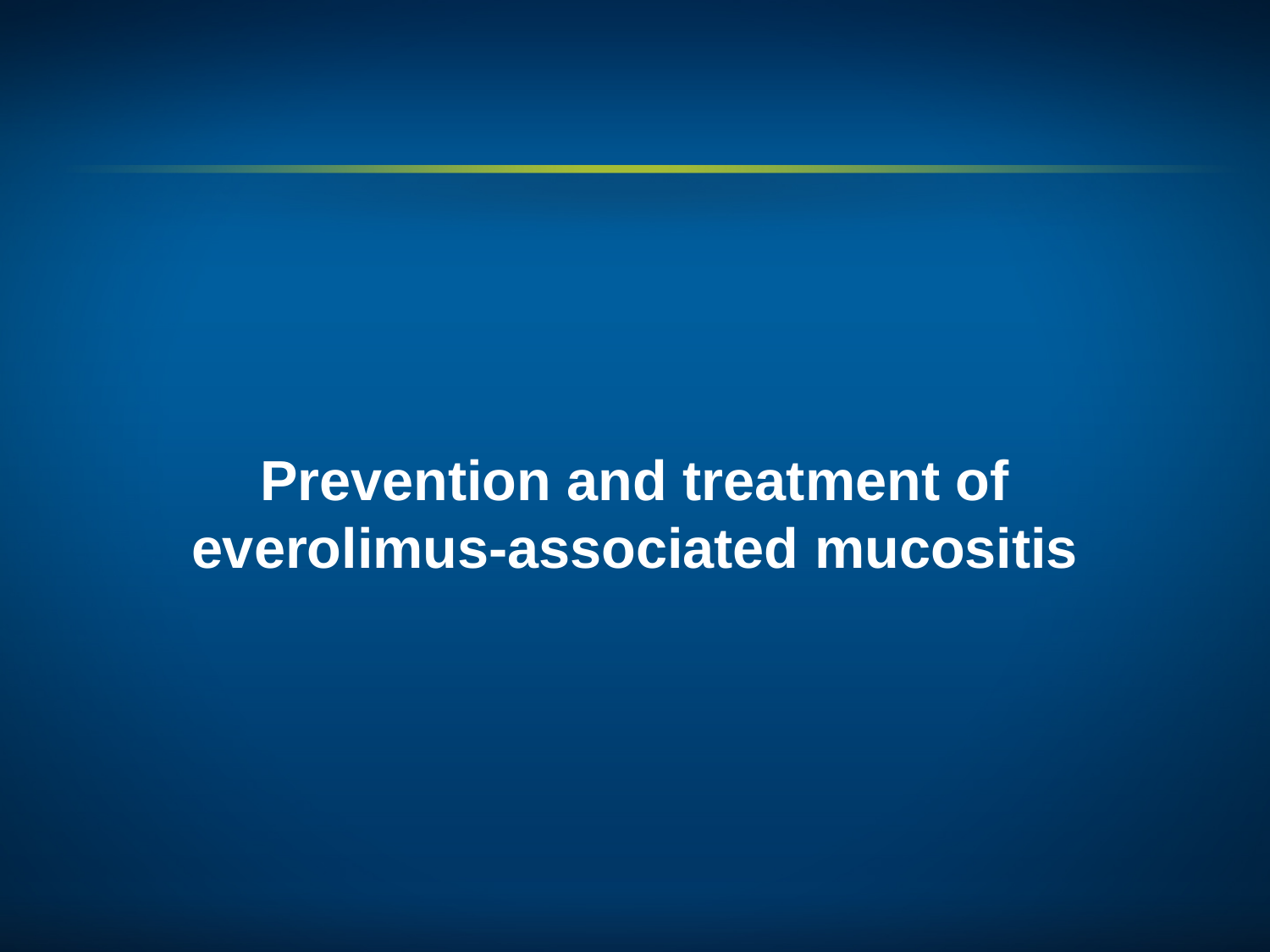

# Prevention and treatment of everolimus-associated mucositis